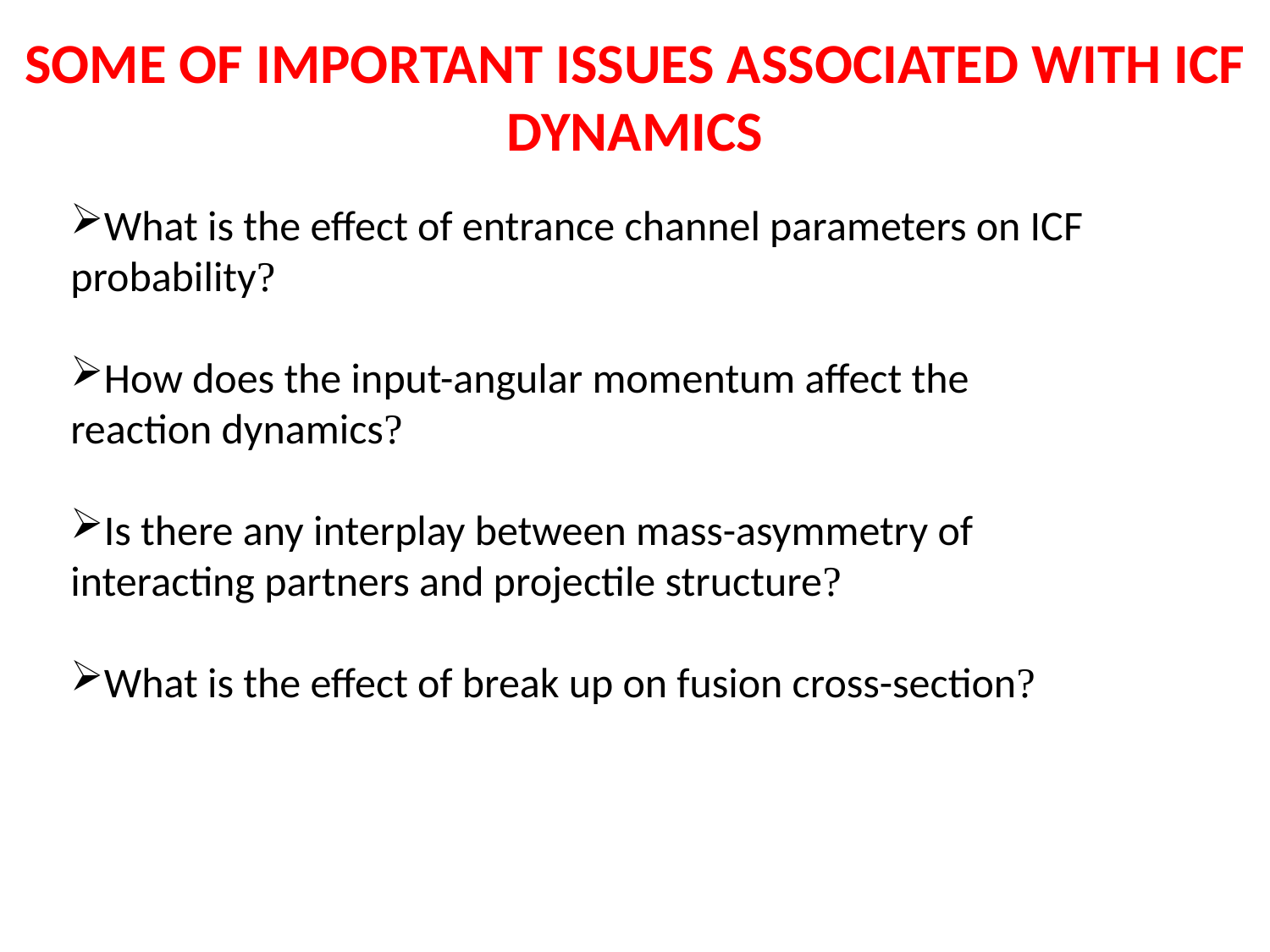

# Some of important issues associated with Icf dynamics
What is the effect of entrance channel parameters on ICF probability?

How does the input-angular momentum affect the reaction dynamics?

Is there any interplay between mass-asymmetry of interacting partners and projectile structure?

What is the effect of break up on fusion cross-section?